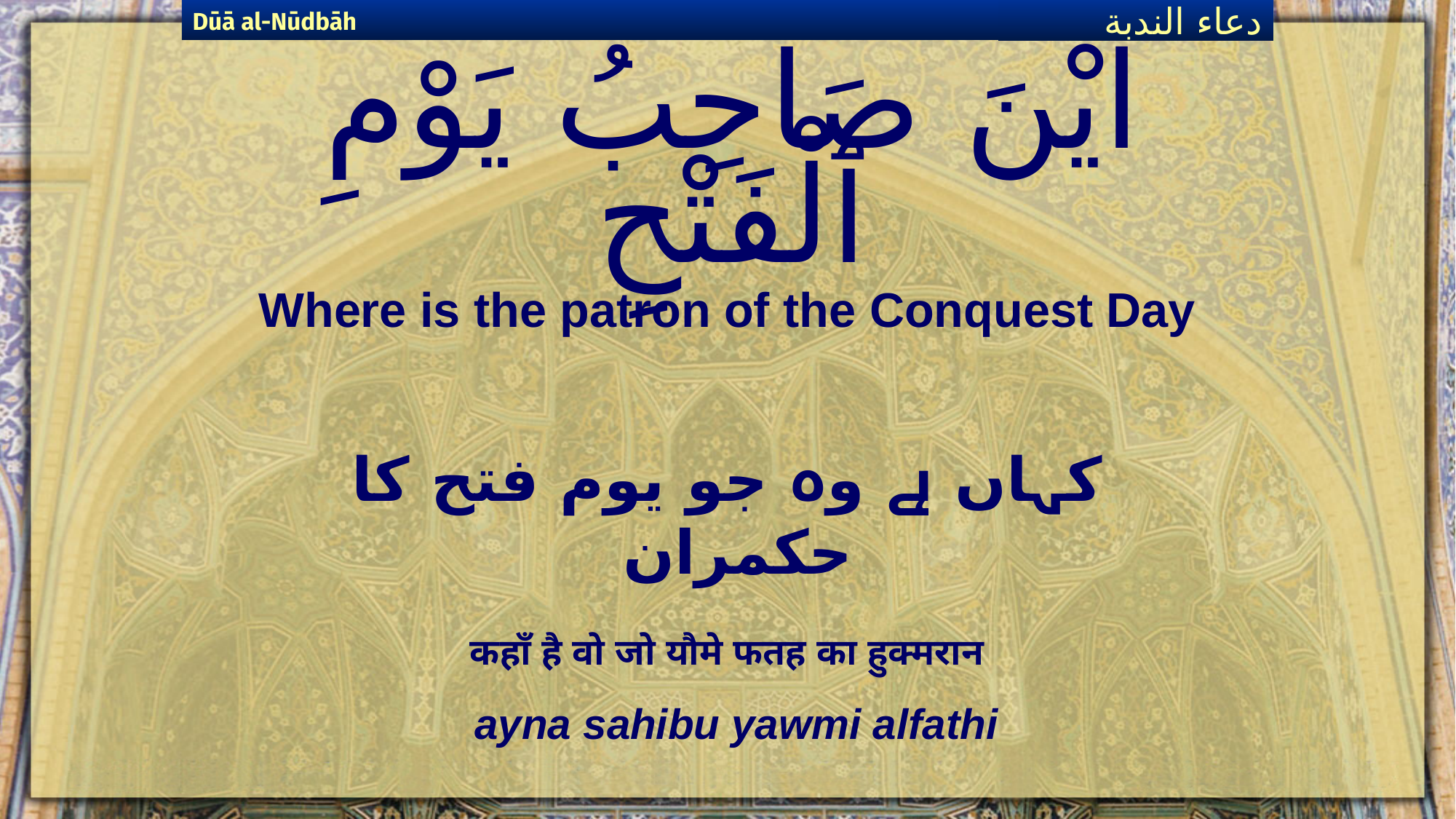

Dūā al-Nūdbāh
دعاء الندبة
# ايْنَ صَاحِبُ يَوْمِ ٱلْفَتْحِ
Where is the patron of the Conquest Day
کہاں ہے وہ جو یوم فتح کا حکمران
कहाँ है वो जो यौमे फतह का हुक्मरान
ayna sahibu yawmi alfathi